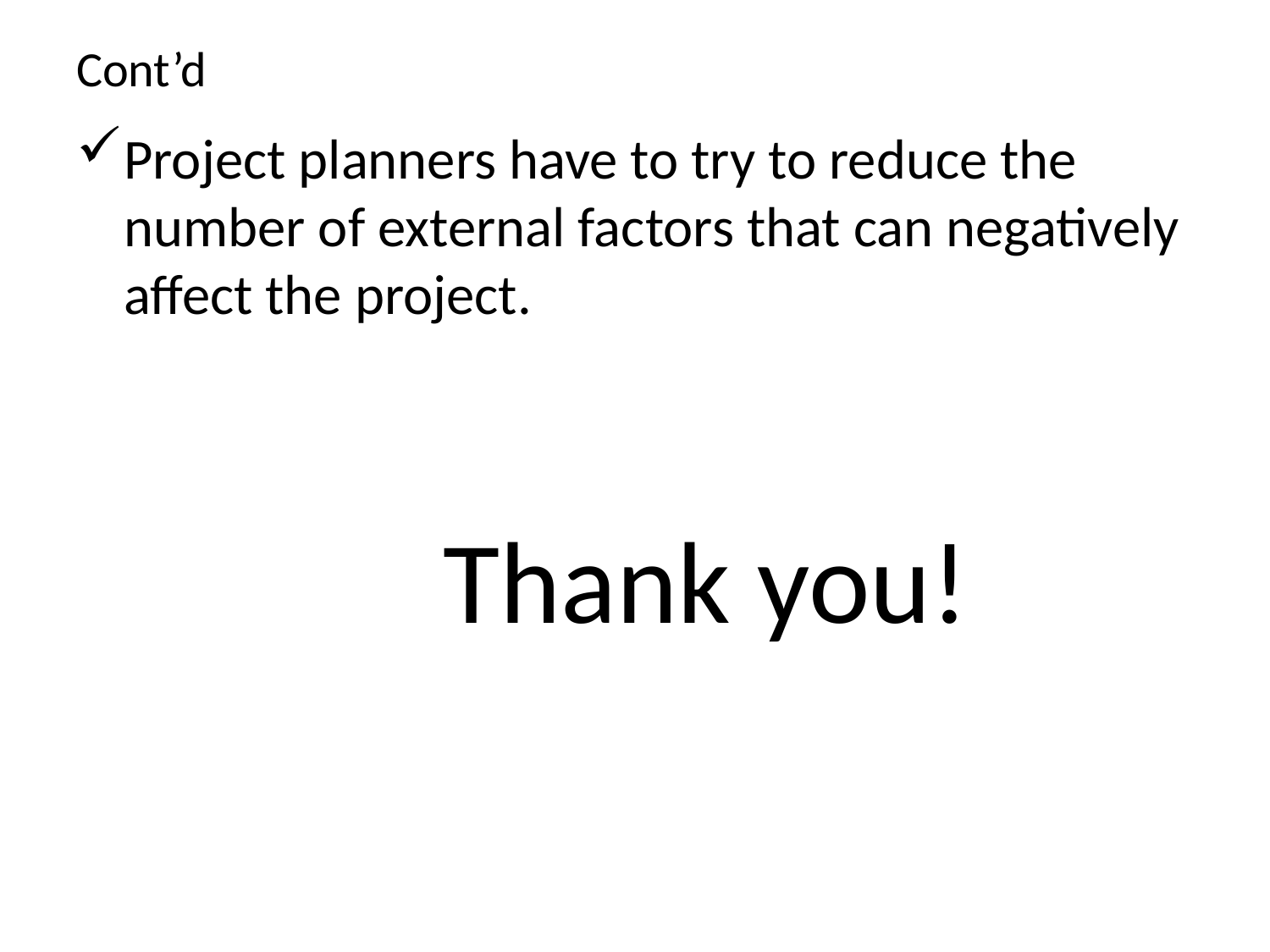

# Cont’d
Project planners have to try to reduce the number of external factors that can negatively affect the project.

              Thank you!